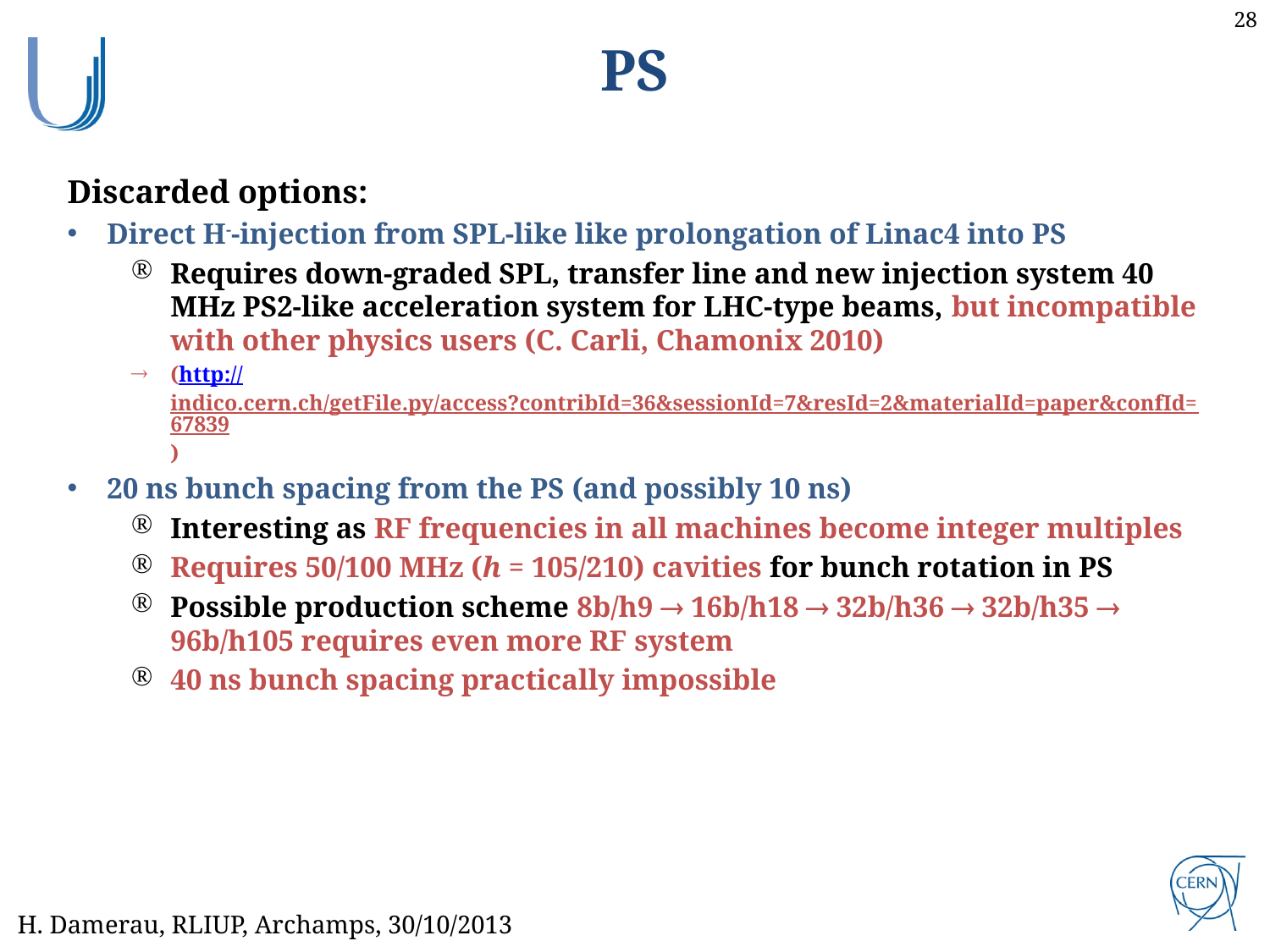

PS
Discarded options:
Direct H--injection from SPL-like like prolongation of Linac4 into PS
Requires down-graded SPL, transfer line and new injection system 40 MHz PS2-like acceleration system for LHC-type beams, but incompatible with other physics users (C. Carli, Chamonix 2010)
(http://indico.cern.ch/getFile.py/access?contribId=36&sessionId=7&resId=2&materialId=paper&confId=67839)
20 ns bunch spacing from the PS (and possibly 10 ns)
Interesting as RF frequencies in all machines become integer multiples
Requires 50/100 MHz (h = 105/210) cavities for bunch rotation in PS
Possible production scheme 8b/h9 → 16b/h18 → 32b/h36 → 32b/h35 → 96b/h105 requires even more RF system
40 ns bunch spacing practically impossible